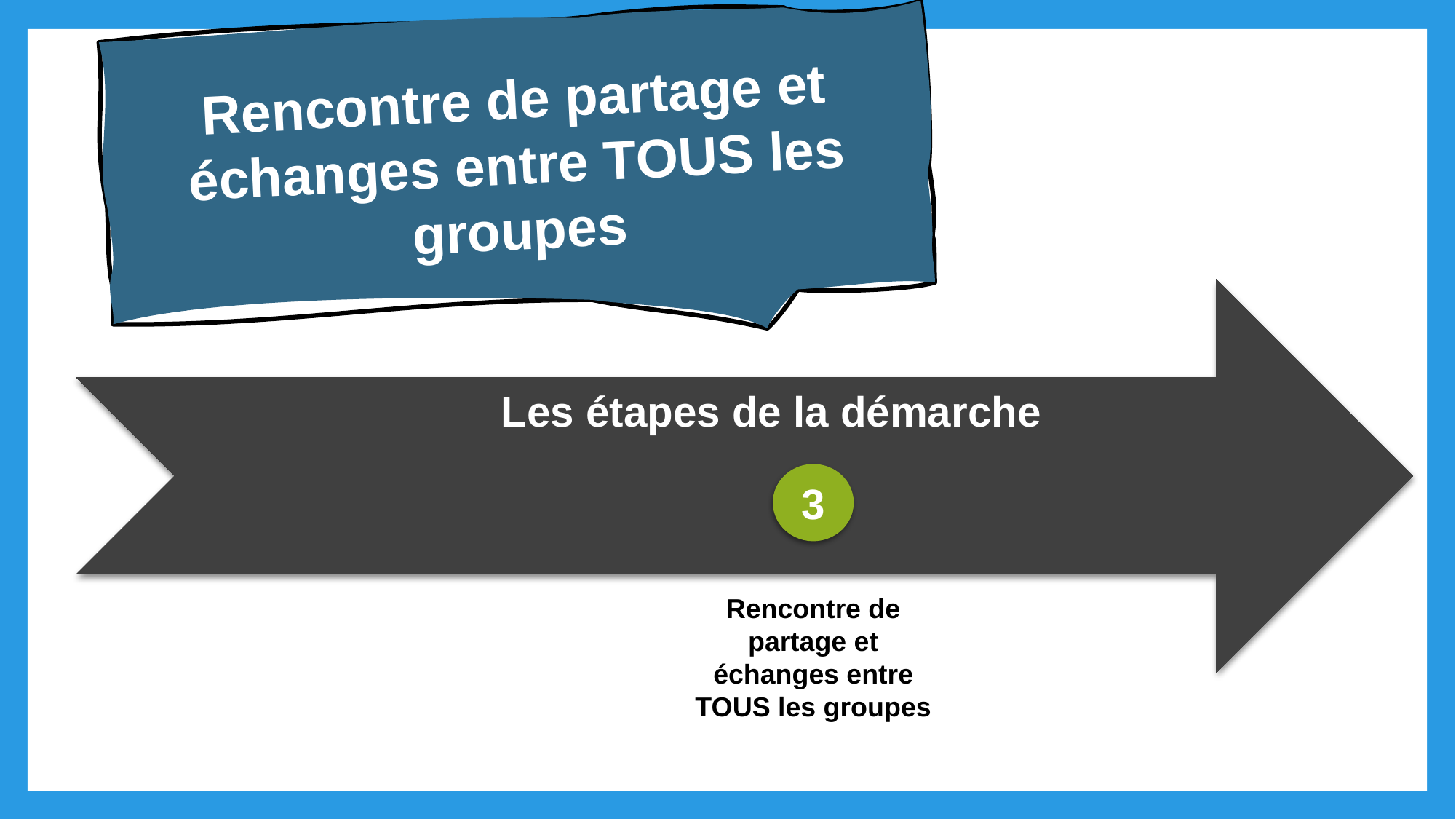

Rencontre de partage et échanges entre TOUS les groupes

Les étapes de la démarche
1990 et 2000

1970-1980

2004…

1960 et 1970

3
Rencontre de partage et échanges entre TOUS les groupes